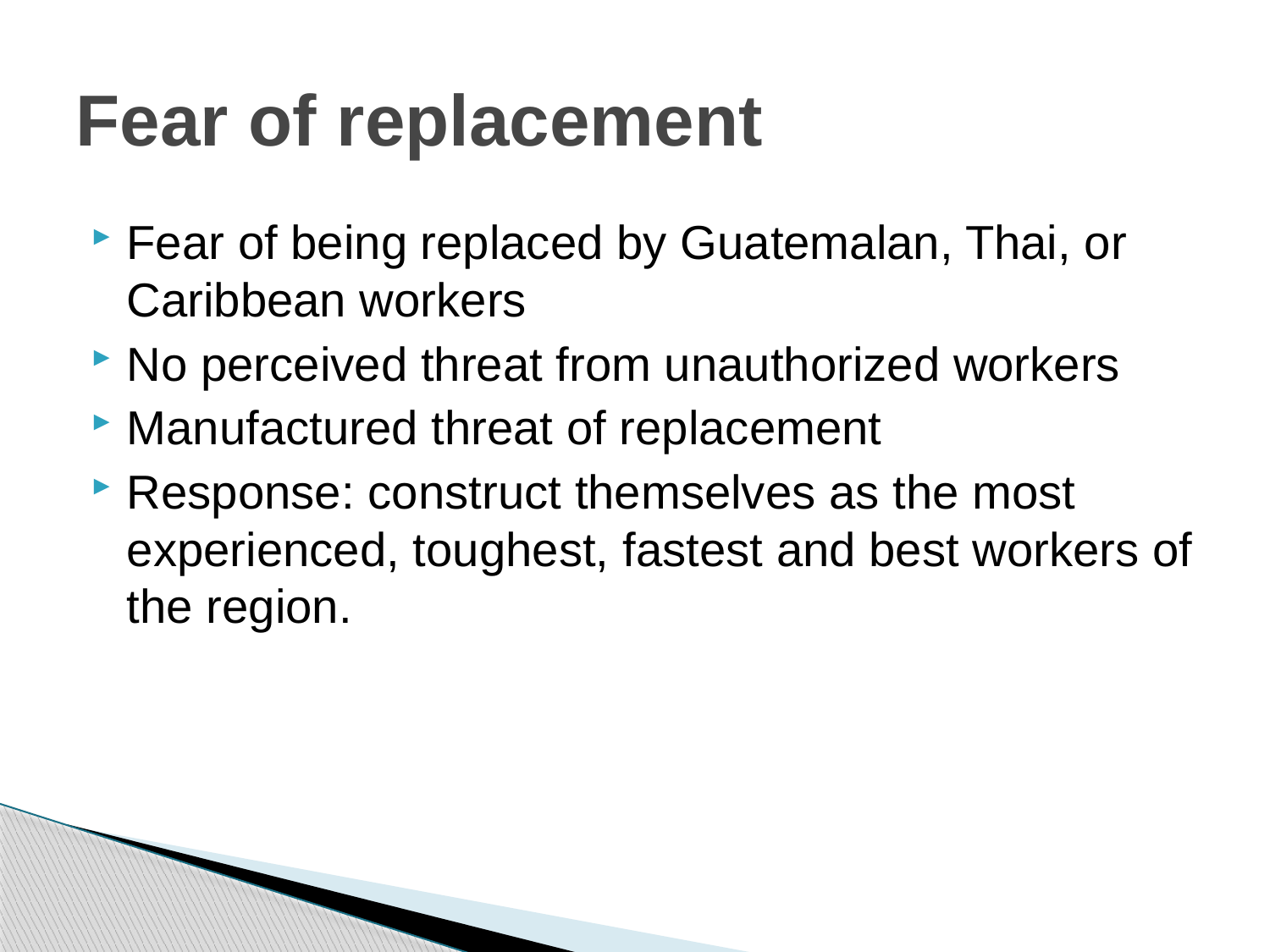

# Fear of replacement
Fear of being replaced by Guatemalan, Thai, or Caribbean workers
No perceived threat from unauthorized workers
Manufactured threat of replacement
Response: construct themselves as the most experienced, toughest, fastest and best workers of the region.